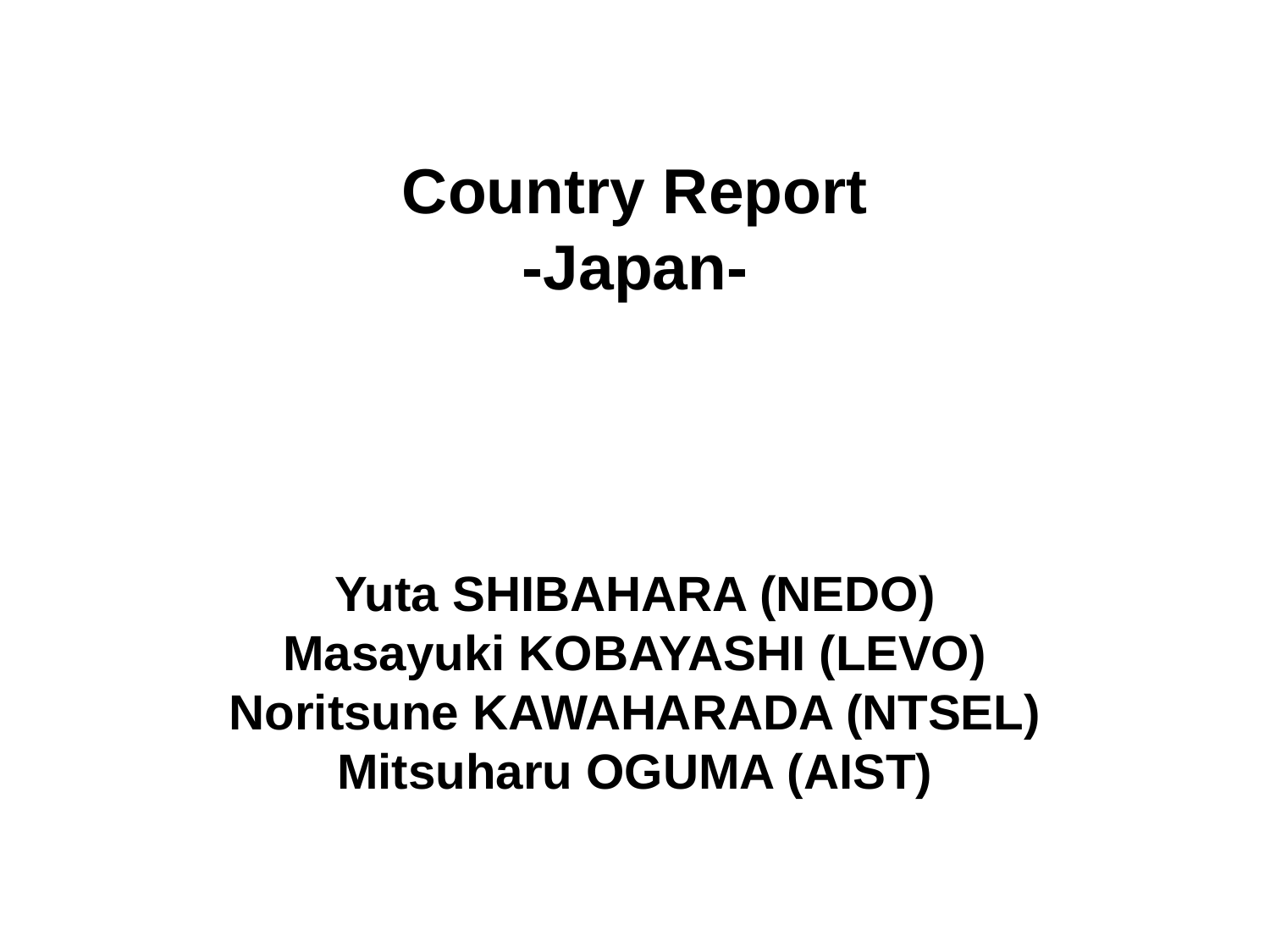

Country Report
-Japan-
Yuta SHIBAHARA (NEDO)
Masayuki KOBAYASHI (LEVO)
Noritsune KAWAHARADA (NTSEL)
Mitsuharu OGUMA (AIST)